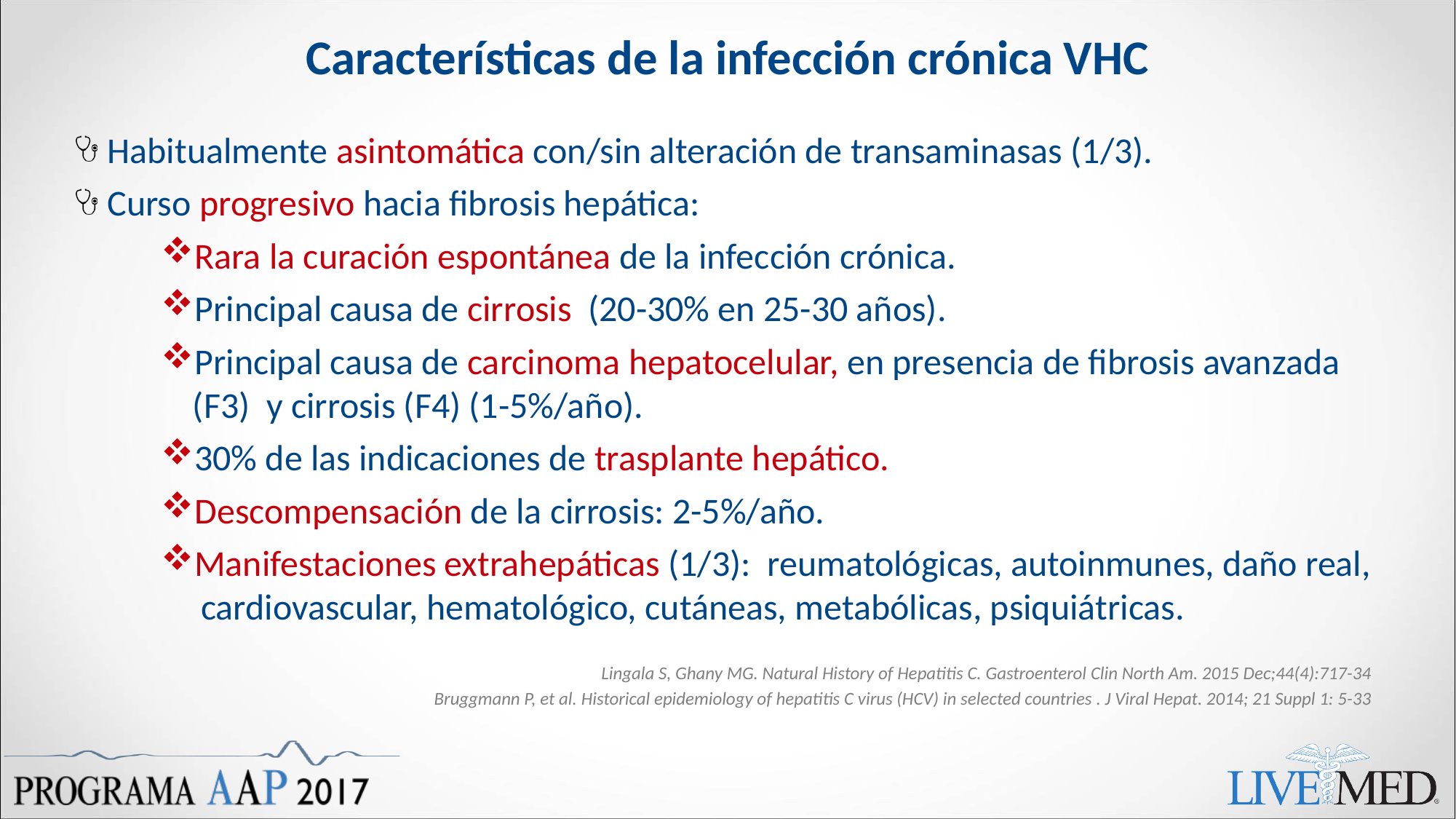

# Características de la infección crónica VHC
Habitualmente asintomática con/sin alteración de transaminasas (1/3).
Curso progresivo hacia fibrosis hepática:
Rara la curación espontánea de la infección crónica.
Principal causa de cirrosis  (20-30% en 25-30 años).
Principal causa de carcinoma hepatocelular, en presencia de fibrosis avanzada (F3)  y cirrosis (F4) (1-5%/año).
30% de las indicaciones de trasplante hepático.
Descompensación de la cirrosis: 2-5%/año.
Manifestaciones extrahepáticas (1/3):  reumatológicas, autoinmunes, daño real,  cardiovascular, hematológico, cutáneas, metabólicas, psiquiátricas.
Lingala S, Ghany MG. Natural History of Hepatitis C. Gastroenterol Clin North Am. 2015 Dec;44(4):717-34
Bruggmann P, et al. Historical epidemiology of hepatitis C virus (HCV) in selected countries . J Viral Hepat. 2014; 21 Suppl 1: 5-33